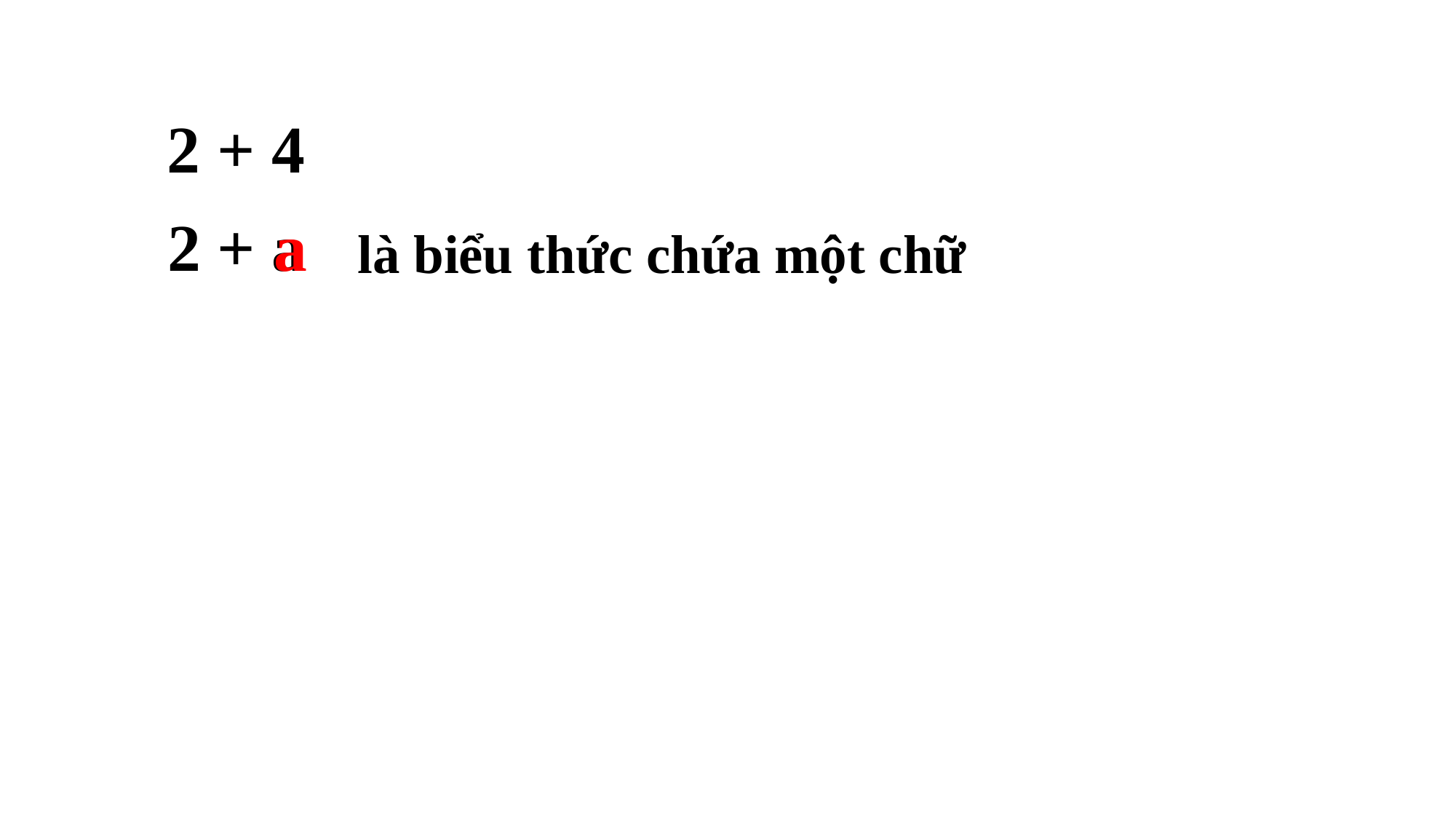

2 + 4
2 + a
a
là biểu thức chứa một chữ